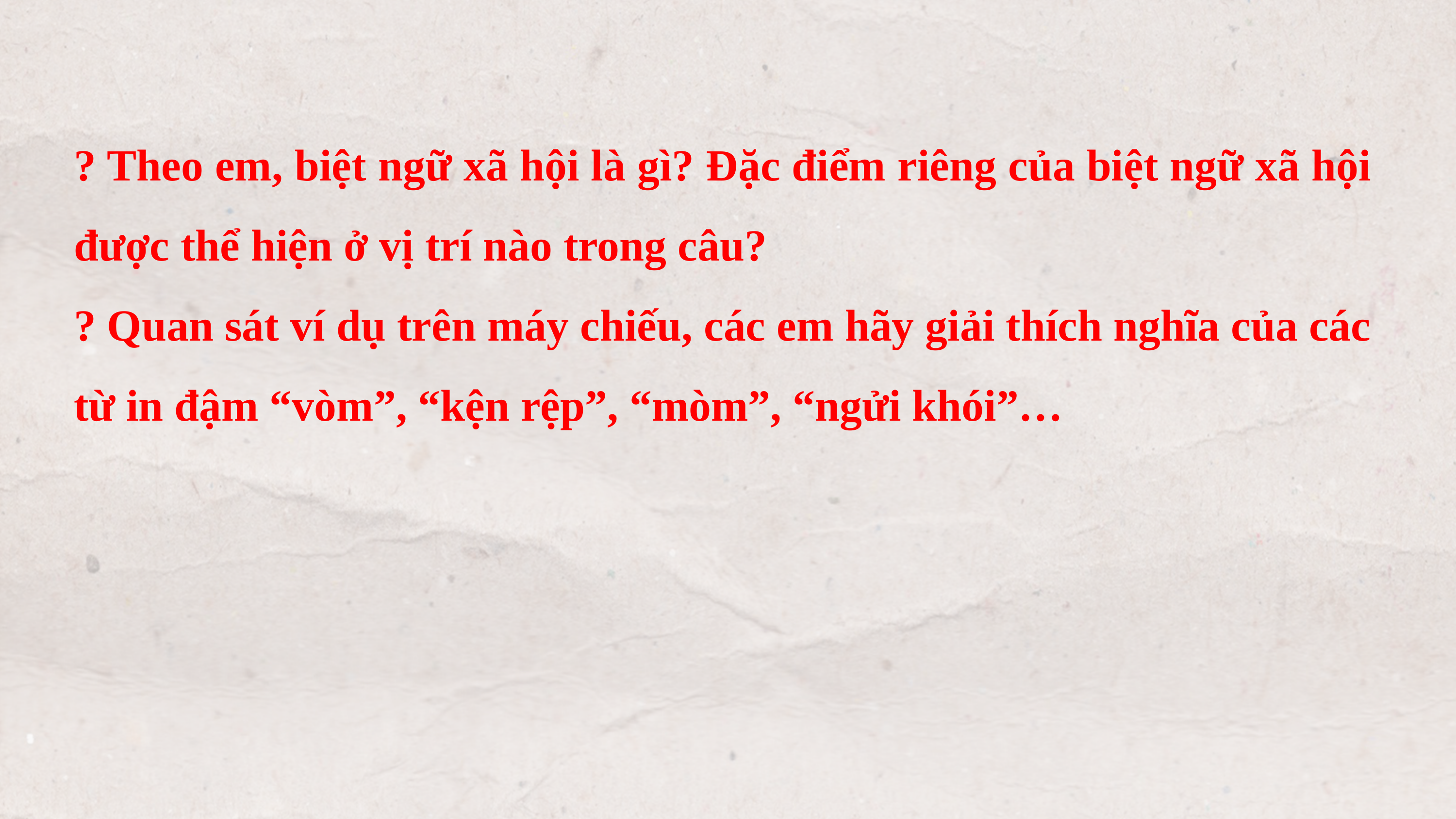

? Theo em, biệt ngữ xã hội là gì? Đặc điểm riêng của biệt ngữ xã hội được thể hiện ở vị trí nào trong câu?
? Quan sát ví dụ trên máy chiếu, các em hãy giải thích nghĩa của các từ in đậm “vòm”, “kện rệp”, “mòm”, “ngửi khói”…